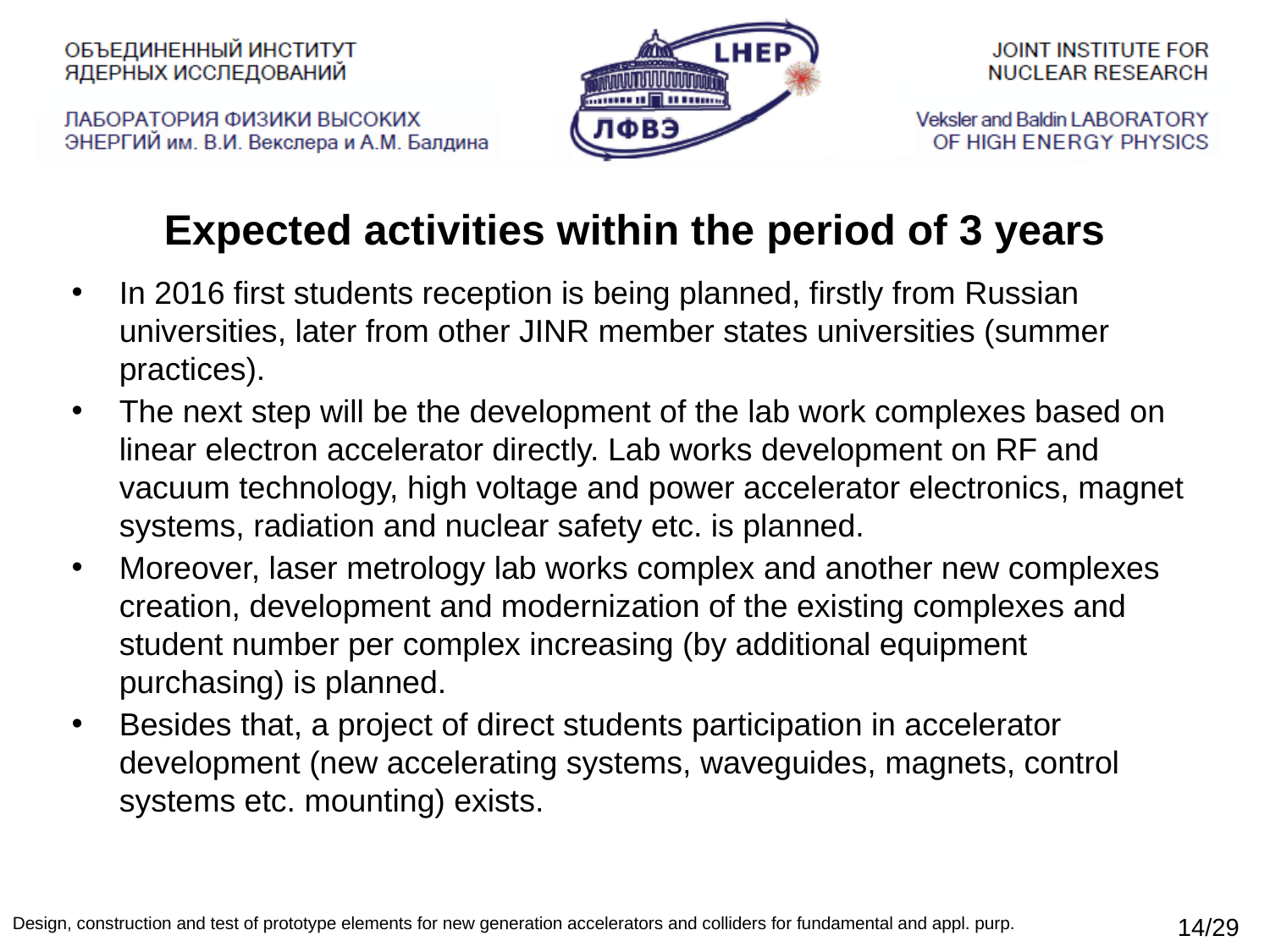

# Expected activities within the period of 3 years
In 2016 first students reception is being planned, firstly from Russian universities, later from other JINR member states universities (summer practices).
The next step will be the development of the lab work complexes based on linear electron accelerator directly. Lab works development on RF and vacuum technology, high voltage and power accelerator electronics, magnet systems, radiation and nuclear safety etc. is planned.
Moreover, laser metrology lab works complex and another new complexes creation, development and modernization of the existing complexes and student number per complex increasing (by additional equipment purchasing) is planned.
Besides that, a project of direct students participation in accelerator development (new accelerating systems, waveguides, magnets, control systems etc. mounting) exists.